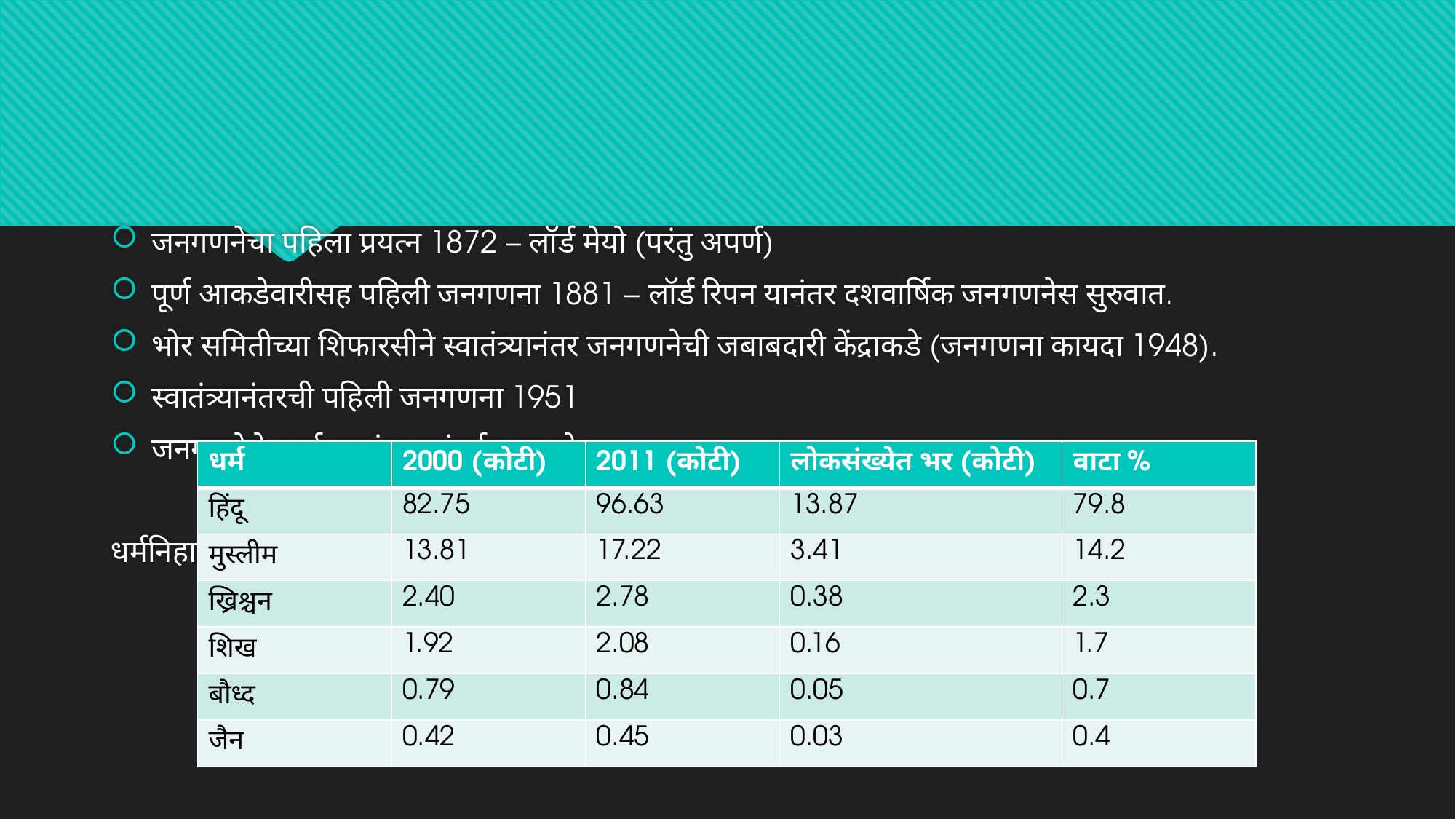

जनगणनेचा पहिला प्रयत्न 1872 – लॉर्ड मेयो (परंतु अपर्ण)
पूर्ण आकडेवारीसह पहिली जनगणना 1881 – लॉर्ड रिपन यानंतर दशवार्षिक जनगणनेस सुरुवात.
भोर समितीच्या शिफारसीने स्वातंत्र्यानंतर जनगणनेची जबाबदारी केंद्राकडे (जनगणना कायदा 1948).
स्वातंत्र्यानंतरची पहिली जनगणना 1951
जनगणनेचे कार्य गृहमंत्रालयांतर्गत चालते

धर्मनिहाय लोकसंख्येची अंतिम आकडेवारी
| धर्म | 2000 (कोटी) | 2011 (कोटी) | लोकसंख्येत भर (कोटी) | वाटा % |
| --- | --- | --- | --- | --- |
| हिंदू | 82.75 | 96.63 | 13.87 | 79.8 |
| मुस्लीम | 13.81 | 17.22 | 3.41 | 14.2 |
| ख्रिश्चन | 2.40 | 2.78 | 0.38 | 2.3 |
| शिख | 1.92 | 2.08 | 0.16 | 1.7 |
| बौध्द | 0.79 | 0.84 | 0.05 | 0.7 |
| जैन | 0.42 | 0.45 | 0.03 | 0.4 |